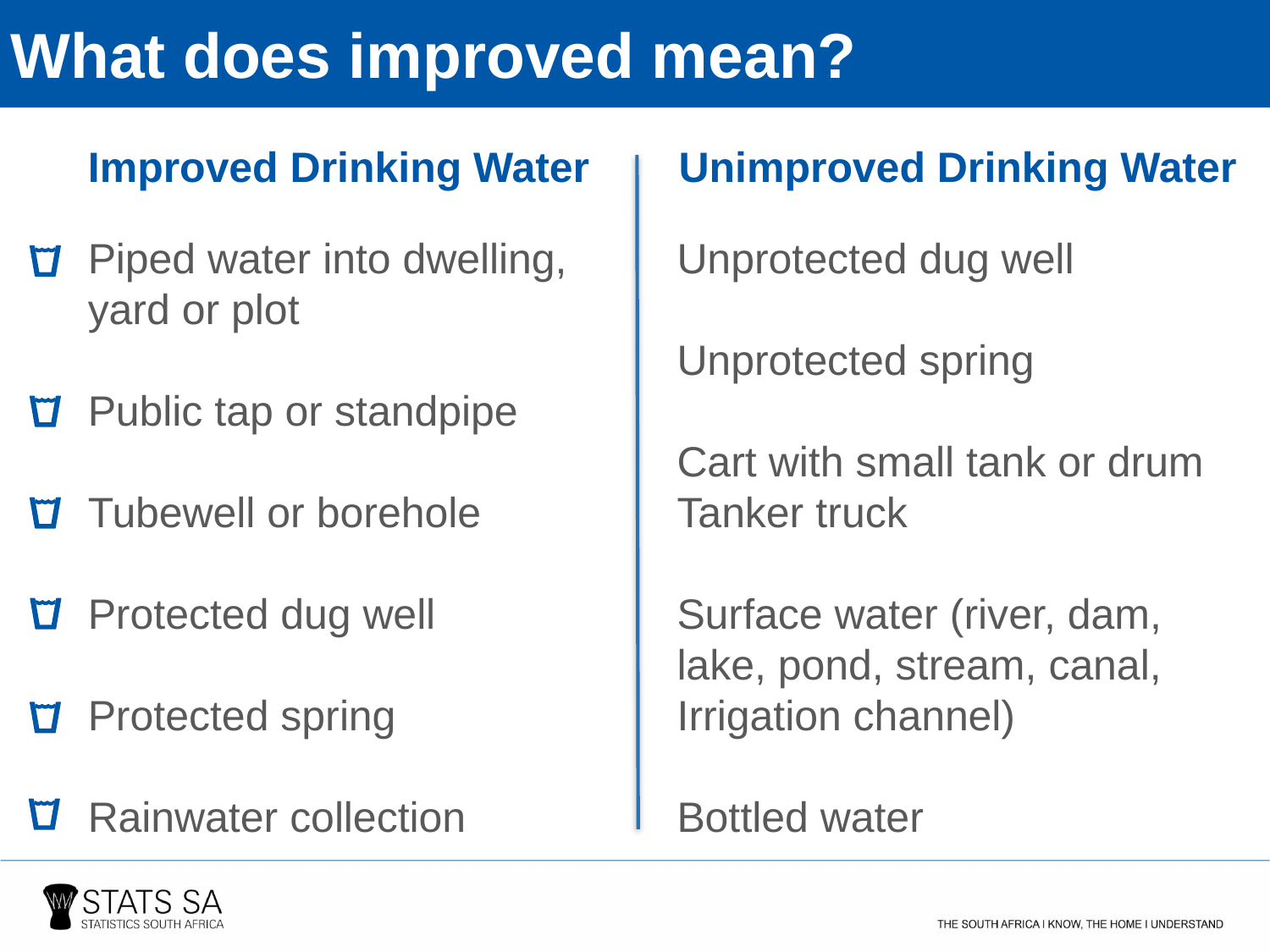

What does improved mean?
Improved Drinking Water
Unimproved Drinking Water
Unprotected dug well

Unprotected spring

Cart with small tank or drum
Tanker truck

Surface water (river, dam, lake, pond, stream, canal,
Irrigation channel)

Bottled water
Piped water into dwelling, yard or plot

Public tap or standpipe

Tubewell or borehole

Protected dug well

Protected spring

Rainwater collection